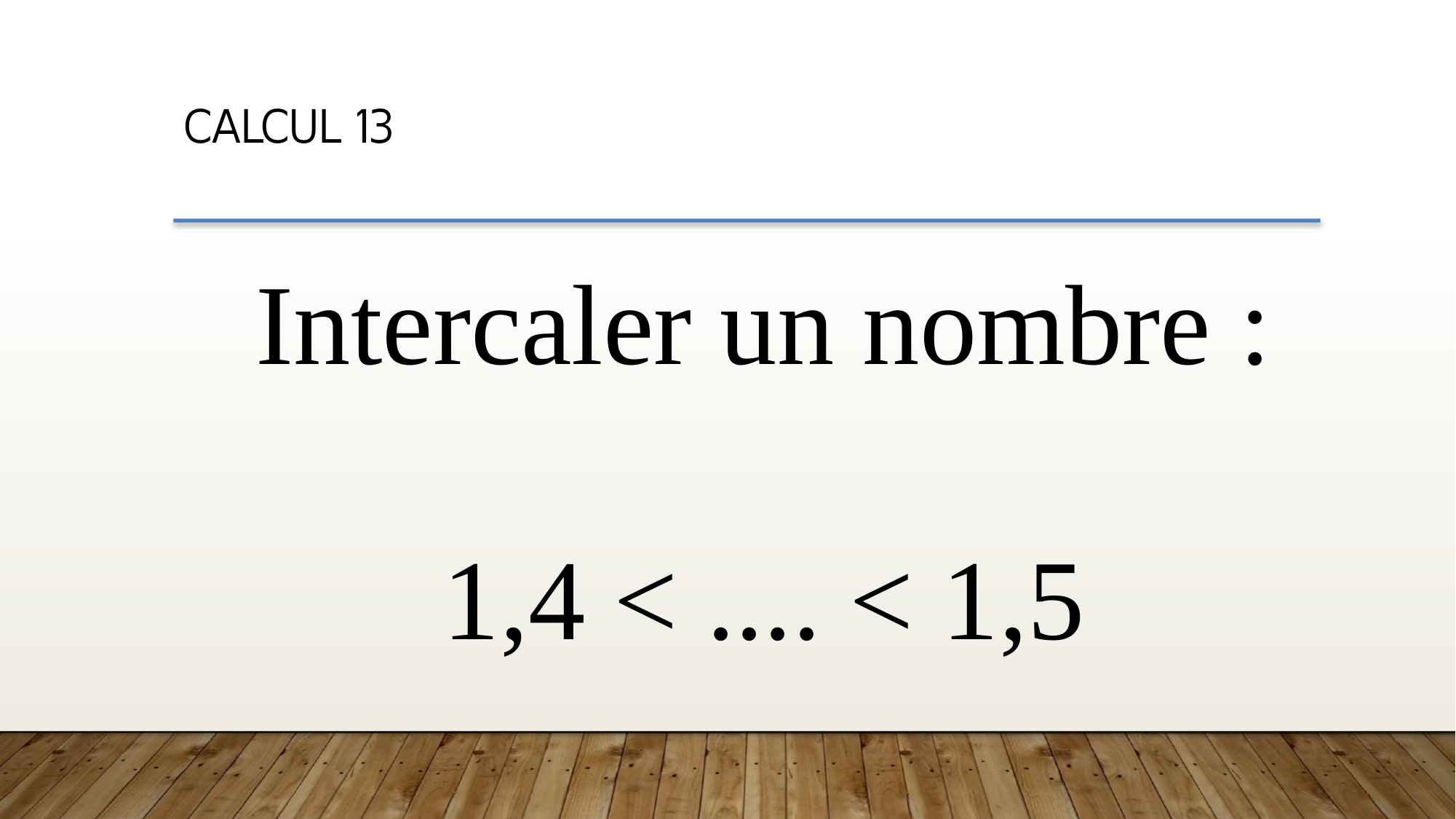

CALCUL 13

Intercaler un nombre :

1,4 < .... < 1,5